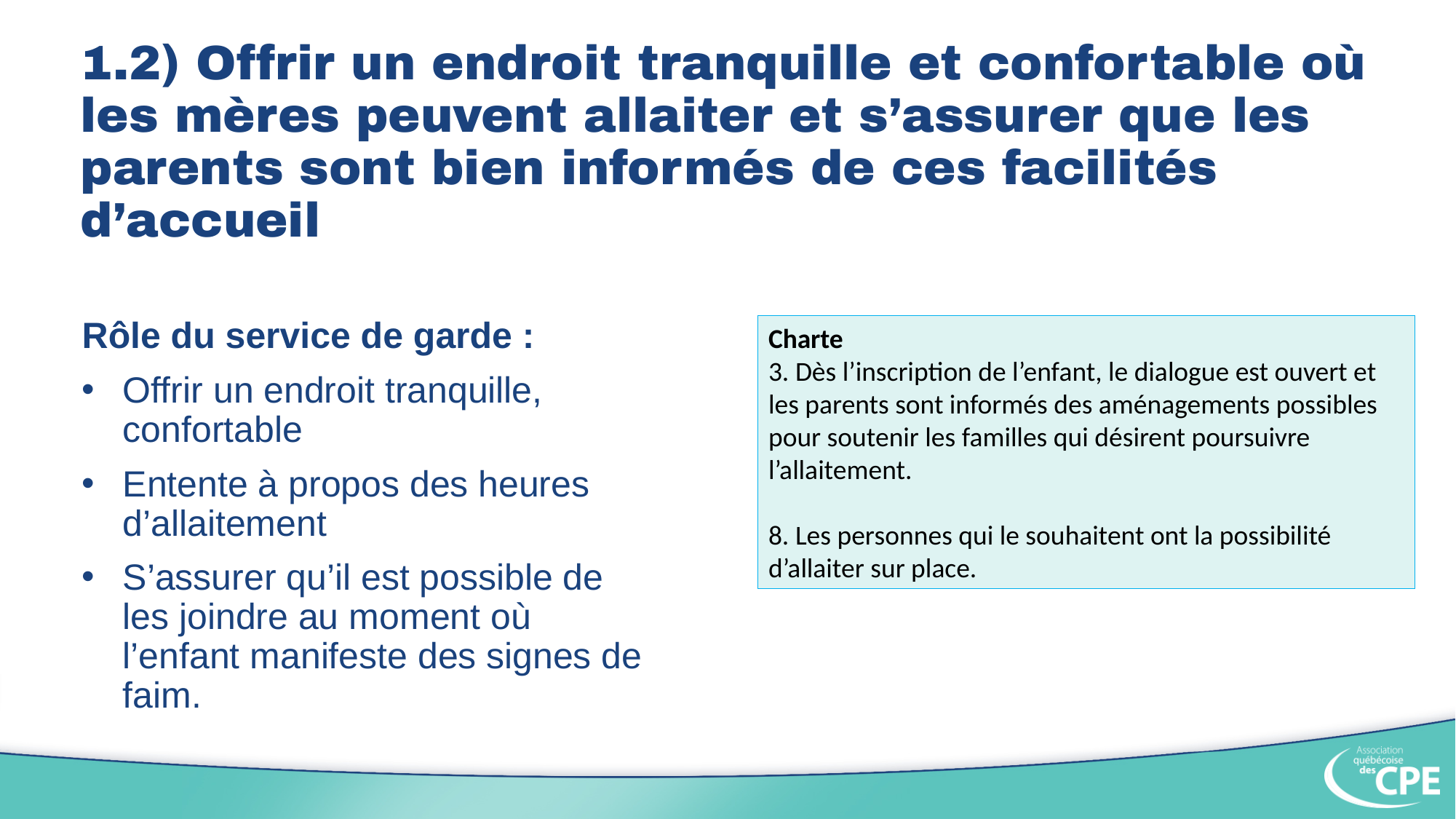

# 1.2) Offrir un endroit tranquille et confortable où les mères peuvent allaiter et s’assurer que les parents sont bien informés de ces facilités d’accueil

Rôle du service de garde :
Offrir un endroit tranquille, confortable
Entente à propos des heures d’allaitement
S’assurer qu’il est possible de les joindre au moment où l’enfant manifeste des signes de faim.

Charte
3. Dès l’inscription de l’enfant, le dialogue est ouvert et les parents sont informés des aménagements possibles pour soutenir les familles qui désirent poursuivre l’allaitement.

8. Les personnes qui le souhaitent ont la possibilité d’allaiter sur place.